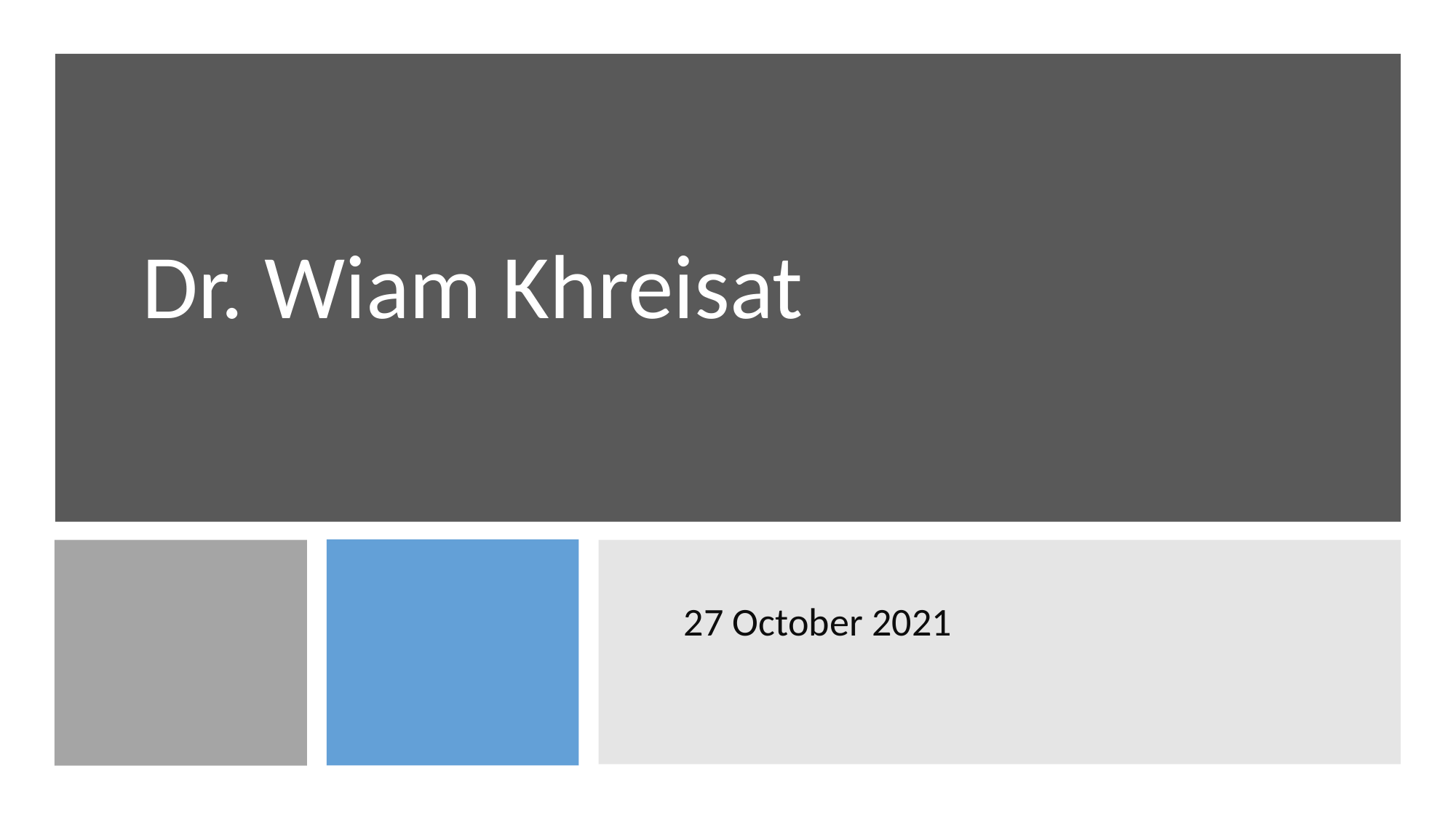

# Dr. Wiam Khreisat

27 October 2021